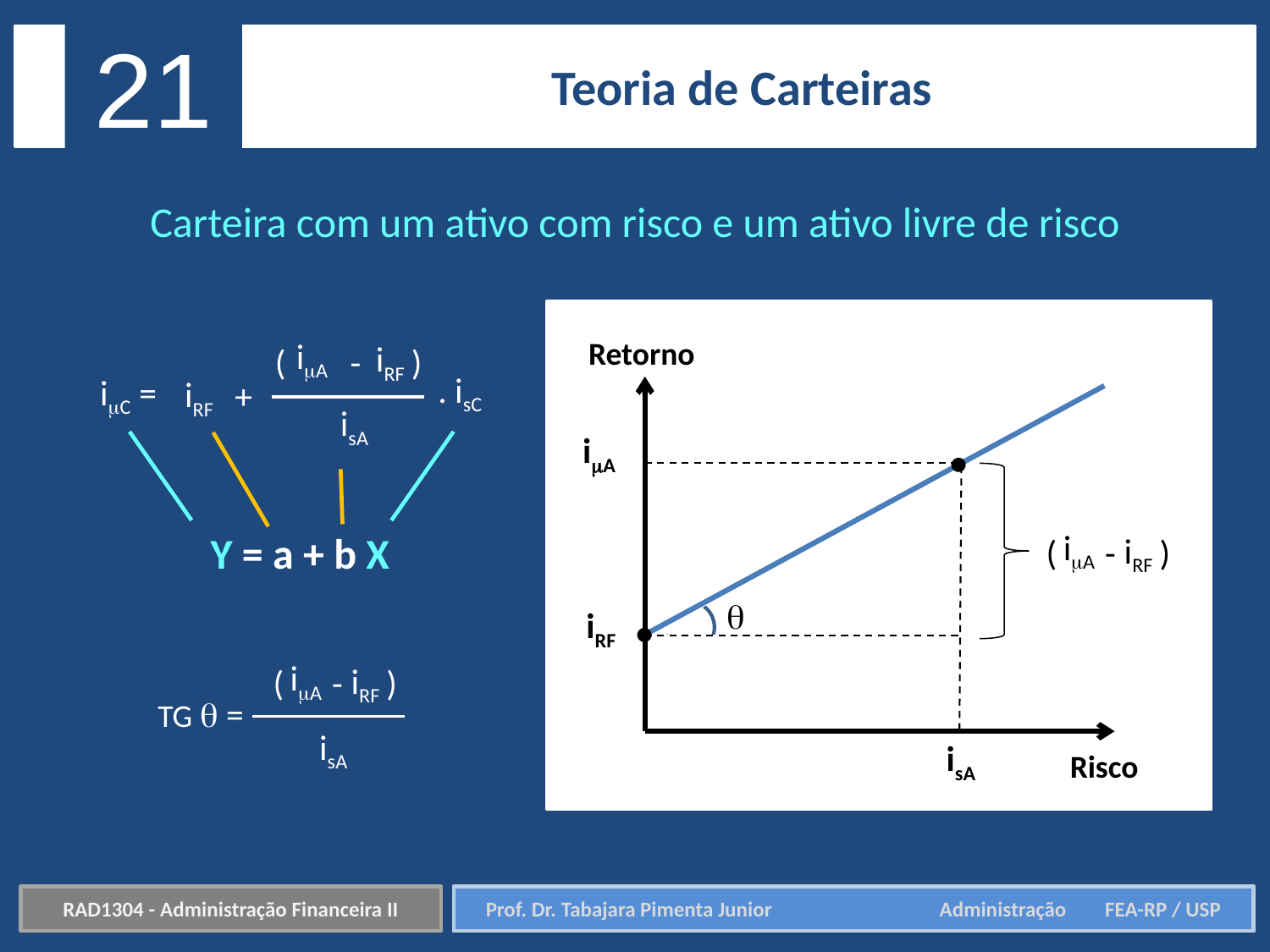

21

Teoria de Carteiras
Carteira com um ativo com risco e um ativo livre de risco

Retorno
iμA
•

iμA
iRF
 (      -
)
θ
iRF

•
isA
Risco
iμA
iRF
 (        -
)
 . isC
iμC =
iRF
+
isA
Y = a + b X
iμA
iRF
 (      -
)
TG θ =
isA

RAD1304 - Administração Financeira II

Prof. Dr. Tabajara Pimenta Junior	               Administração        FEA-RP / USP

Prof. Dr. Tabajara Pimenta Junior	               Administração        FEA-RP / USP
RAD1304 - Administração Financeira II